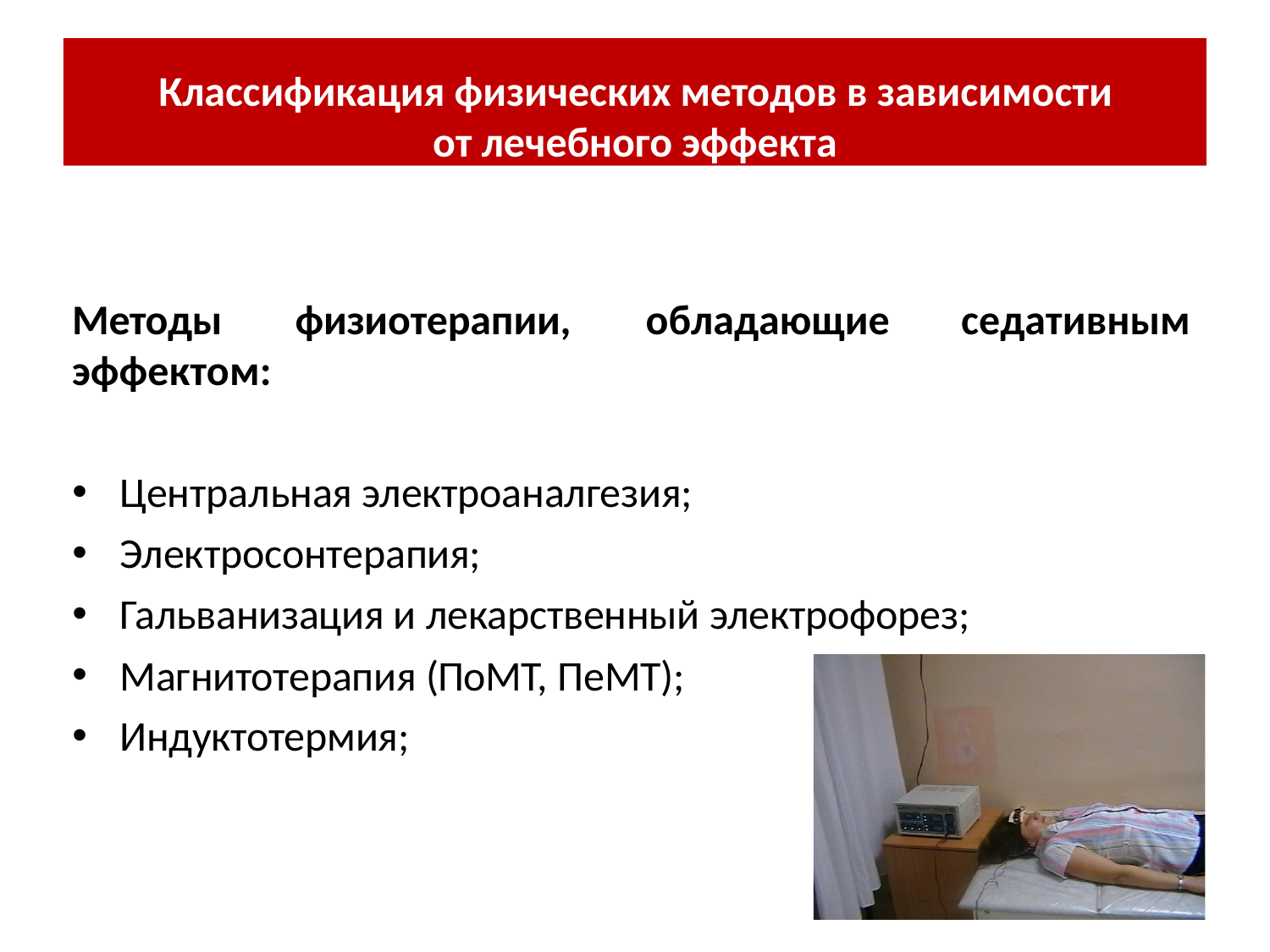

Классификация физических методов в зависимости
от лечебного эффекта
Методы  эффектом:
физиотерапии,
обладающие
седативным
Центральная электроаналгезия;
Электросонтерапия;
Гальванизация и лекарственный электрофорез;
Магнитотерапия (ПоМТ, ПеМТ);
Индуктотермия;